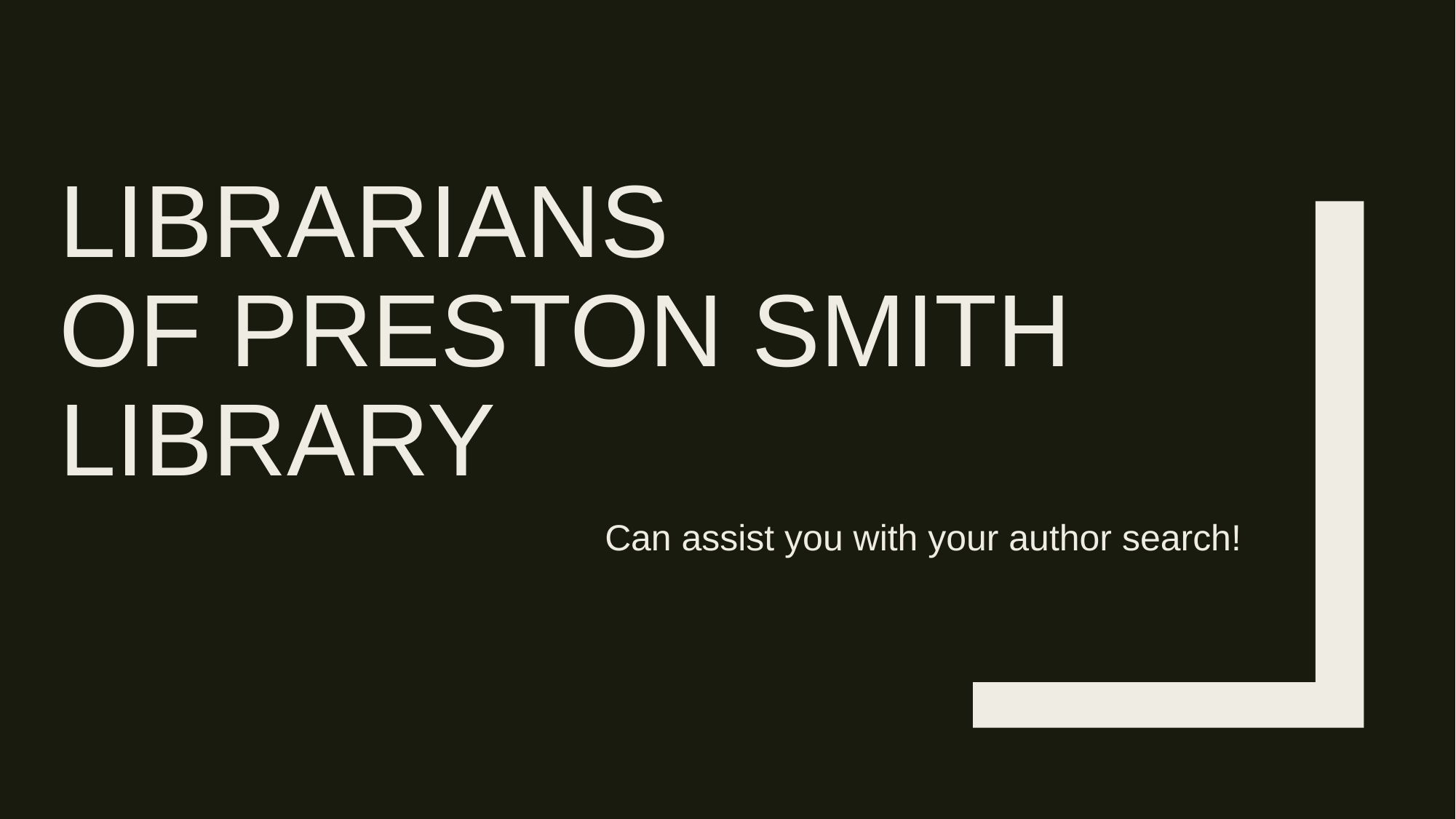

# Librarians of Preston Smith Library
Can assist you with your author search!